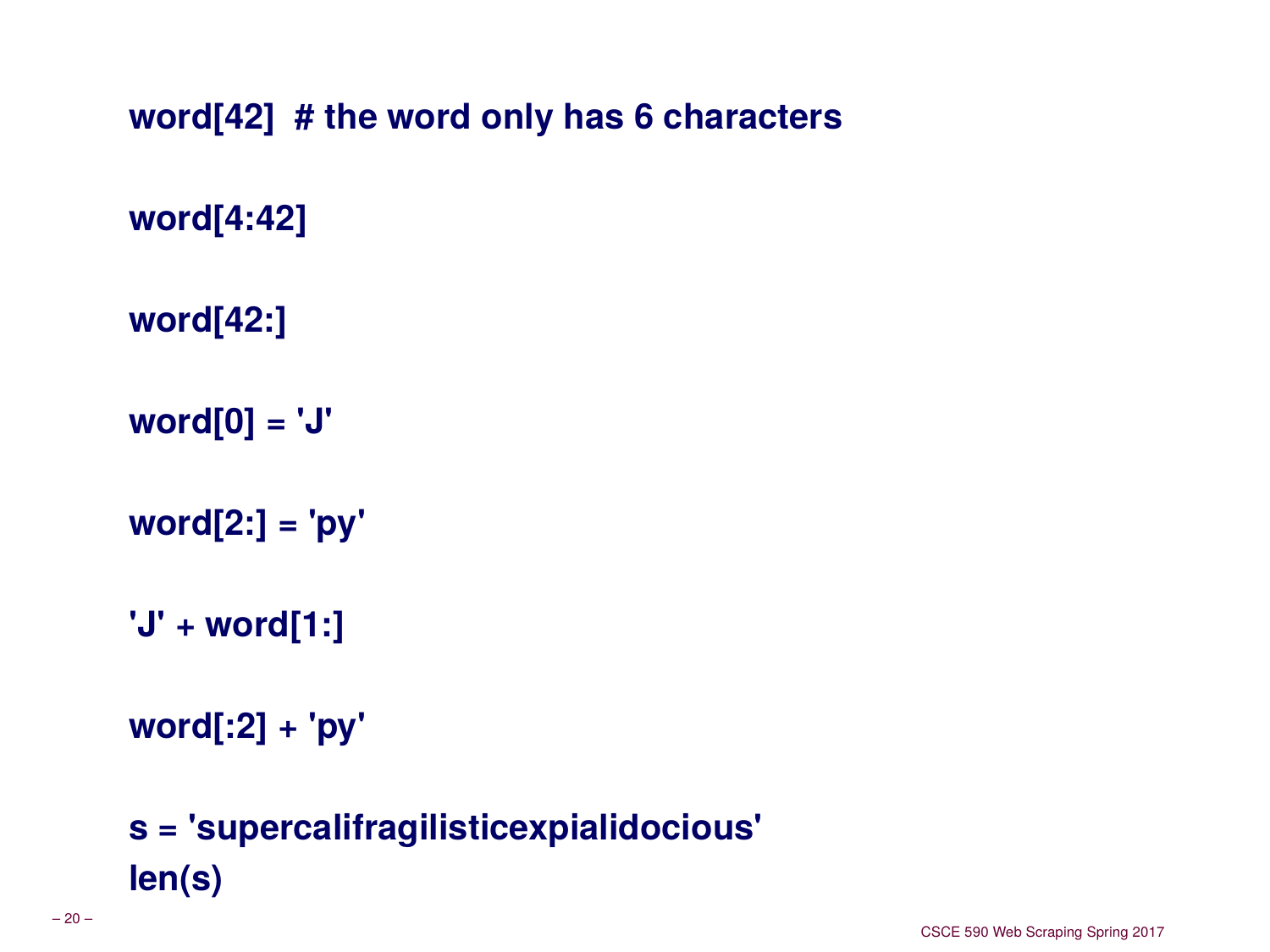

#
word[42]  # the word only has 6 characters

word[4:42]

word[42:]

word[0] = 'J'

word[2:] = 'py'

'J' + word[1:]

word[:2] + 'py'

s = 'supercalifragilisticexpialidocious'
len(s)